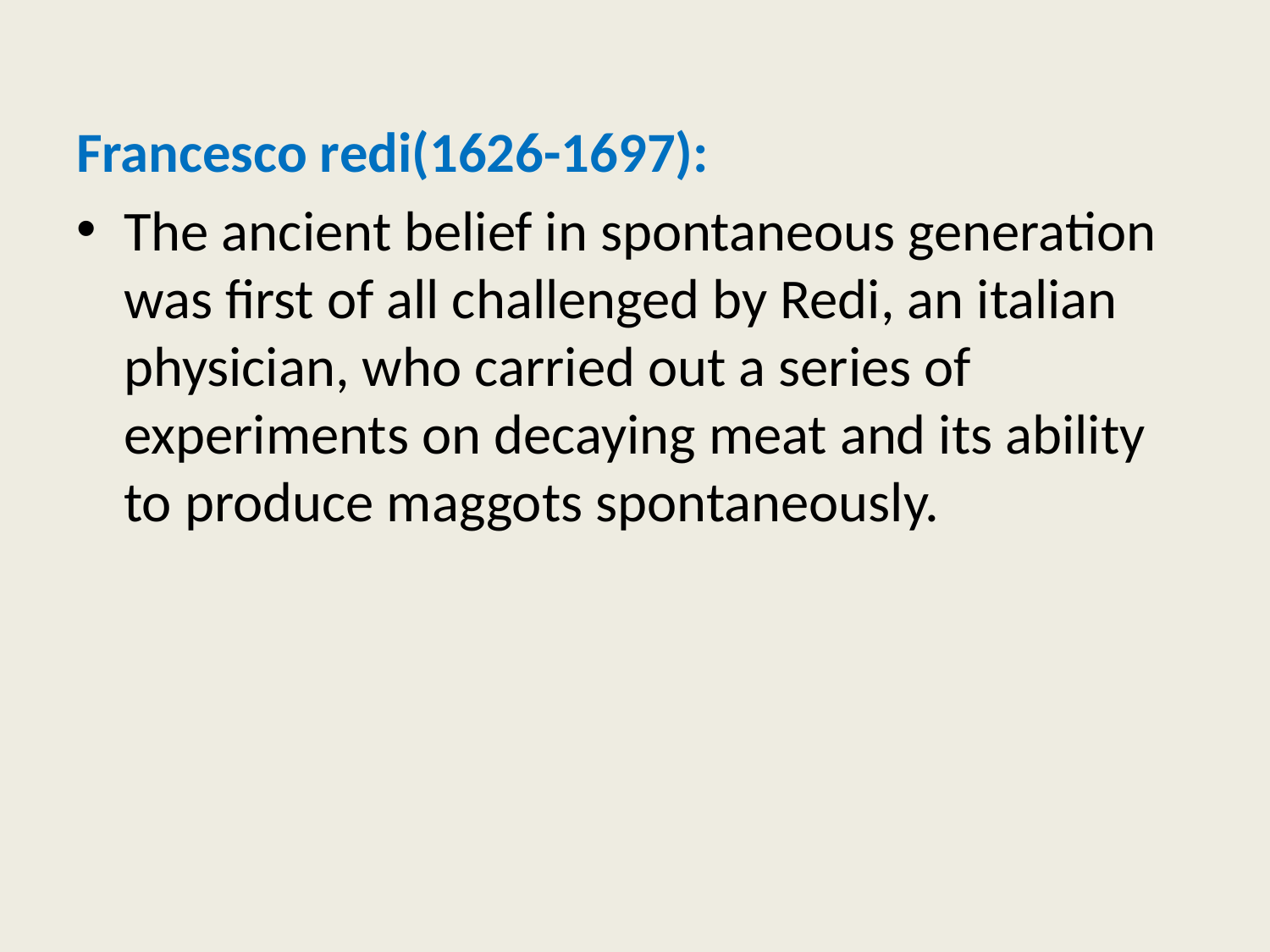

Francesco redi(1626-1697):
The ancient belief in spontaneous generation was first of all challenged by Redi, an italian physician, who carried out a series of experiments on decaying meat and its ability to produce maggots spontaneously.